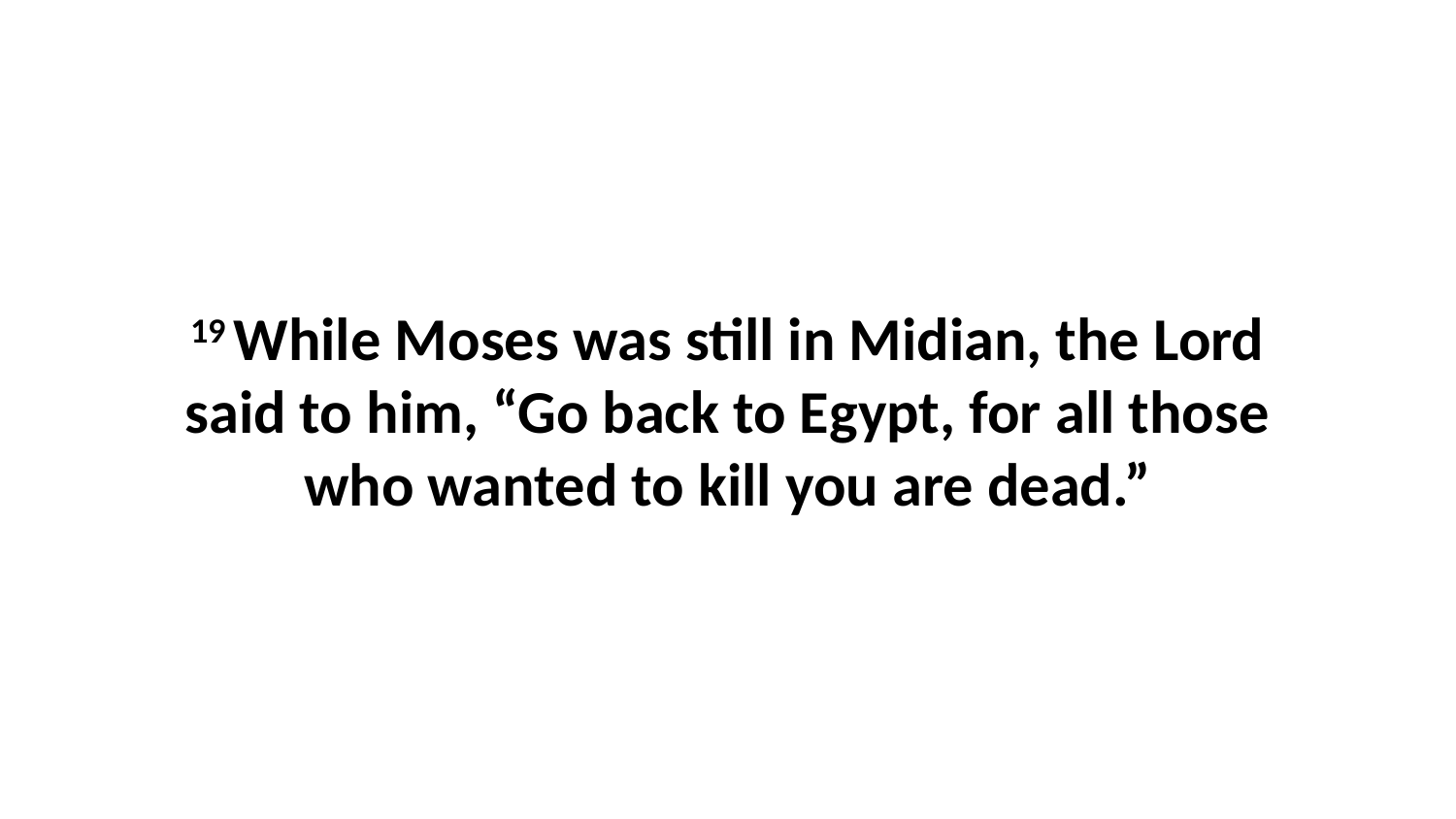

19 While Moses was still in Midian, the Lord said to him, “Go back to Egypt, for all those who wanted to kill you are dead.”